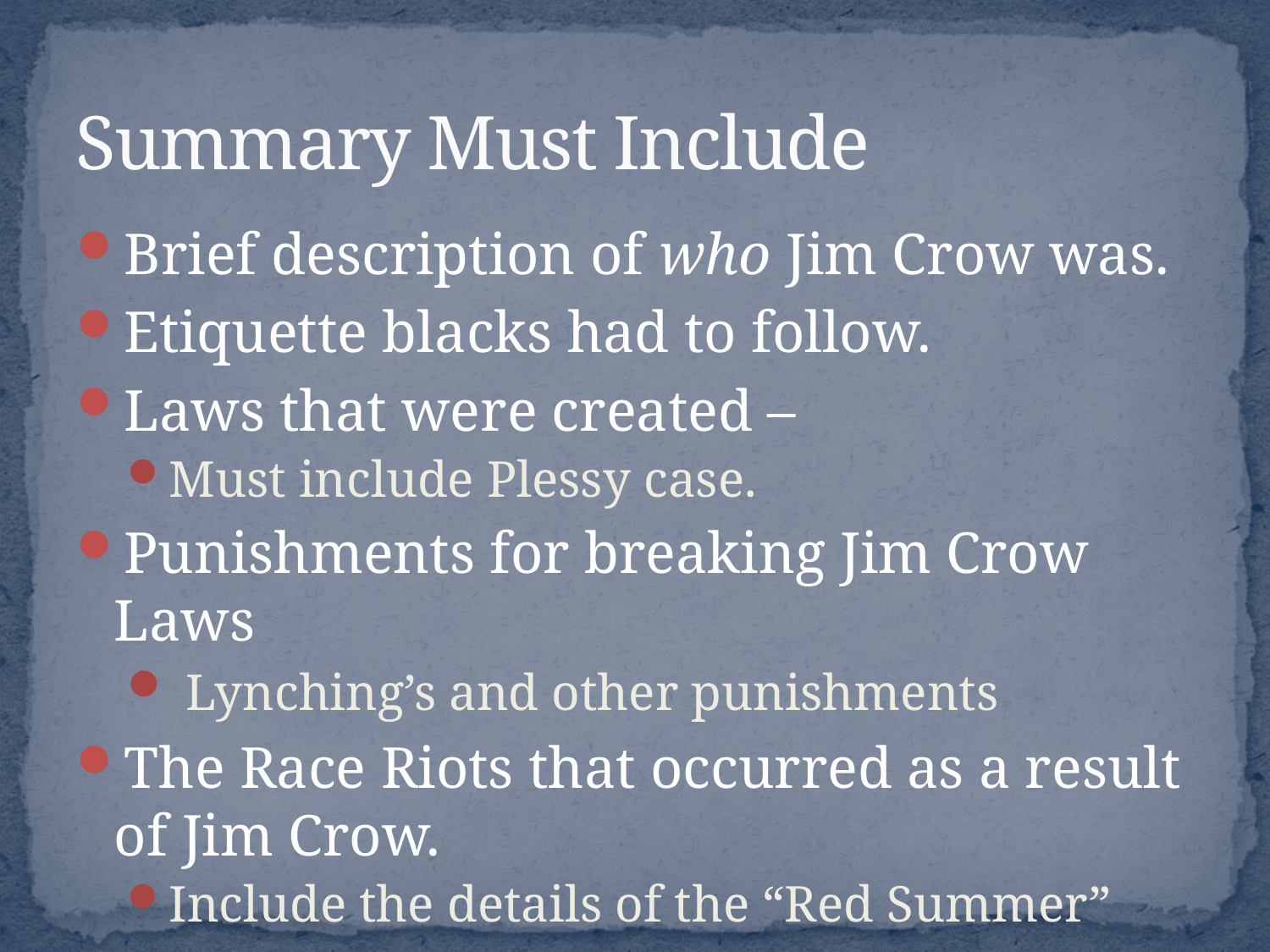

# Summary Must Include
Brief description of who Jim Crow was.
Etiquette blacks had to follow.
Laws that were created –
Must include Plessy case.
Punishments for breaking Jim Crow Laws
 Lynching’s and other punishments
The Race Riots that occurred as a result of Jim Crow.
Include the details of the “Red Summer”